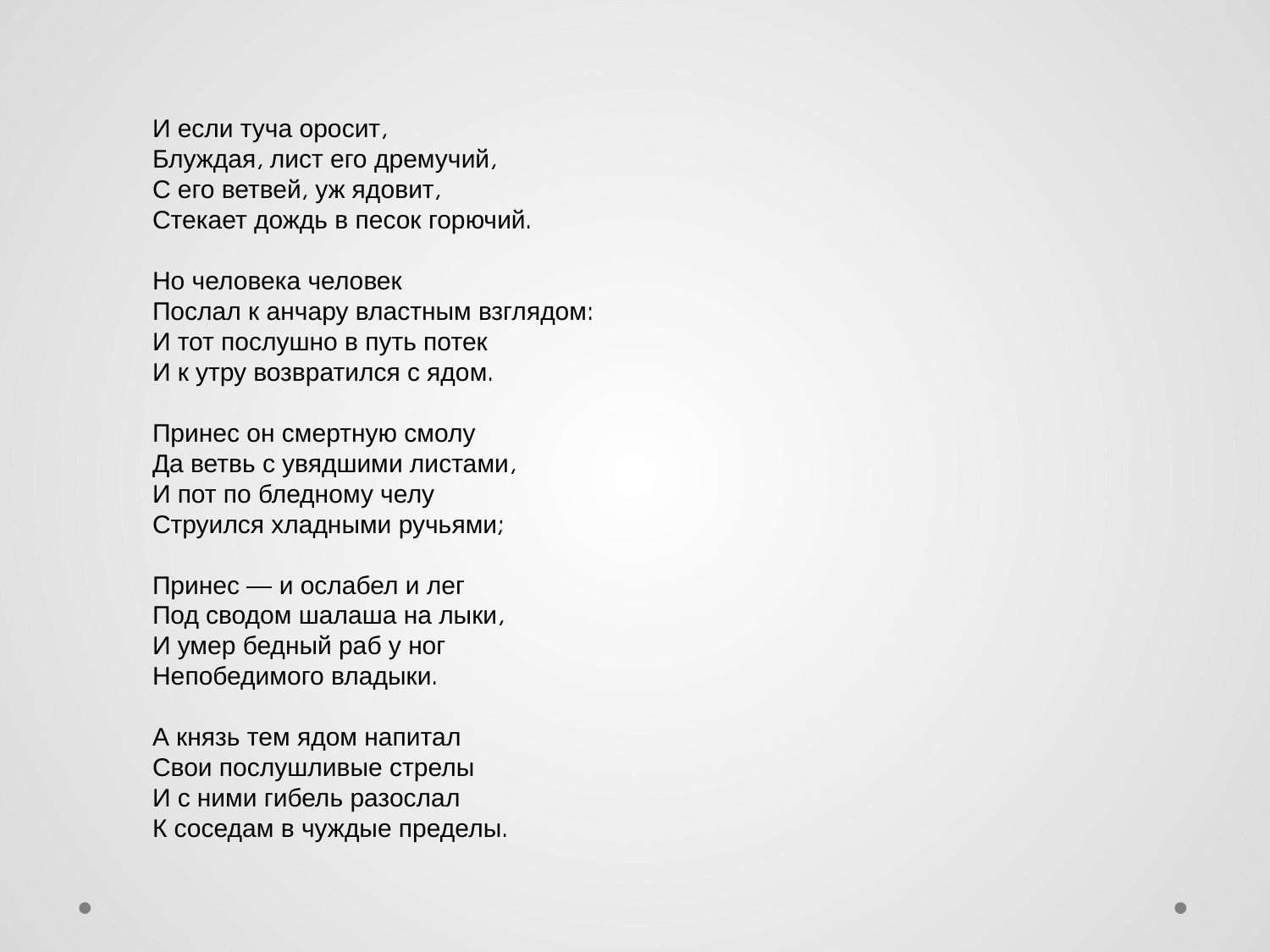

И если туча оросит,
	Блуждая, лист его дремучий,
	С его ветвей, уж ядовит,
	Стекает дождь в песок горючий.
	Но человека человек
	Послал к анчару властным взглядом:
	И тот послушно в путь потек
	И к утру возвратился с ядом.
	Принес он смертную смолу
	Да ветвь с увядшими листами,
	И пот по бледному челу
	Струился хладными ручьями;
	Принес — и ослабел и лег
	Под сводом шалаша на лыки,
	И умер бедный раб у ног
	Непобедимого владыки.
	А князь тем ядом напитал
	Свои послушливые стрелы
	И с ними гибель разослал
	К соседам в чуждые пределы.